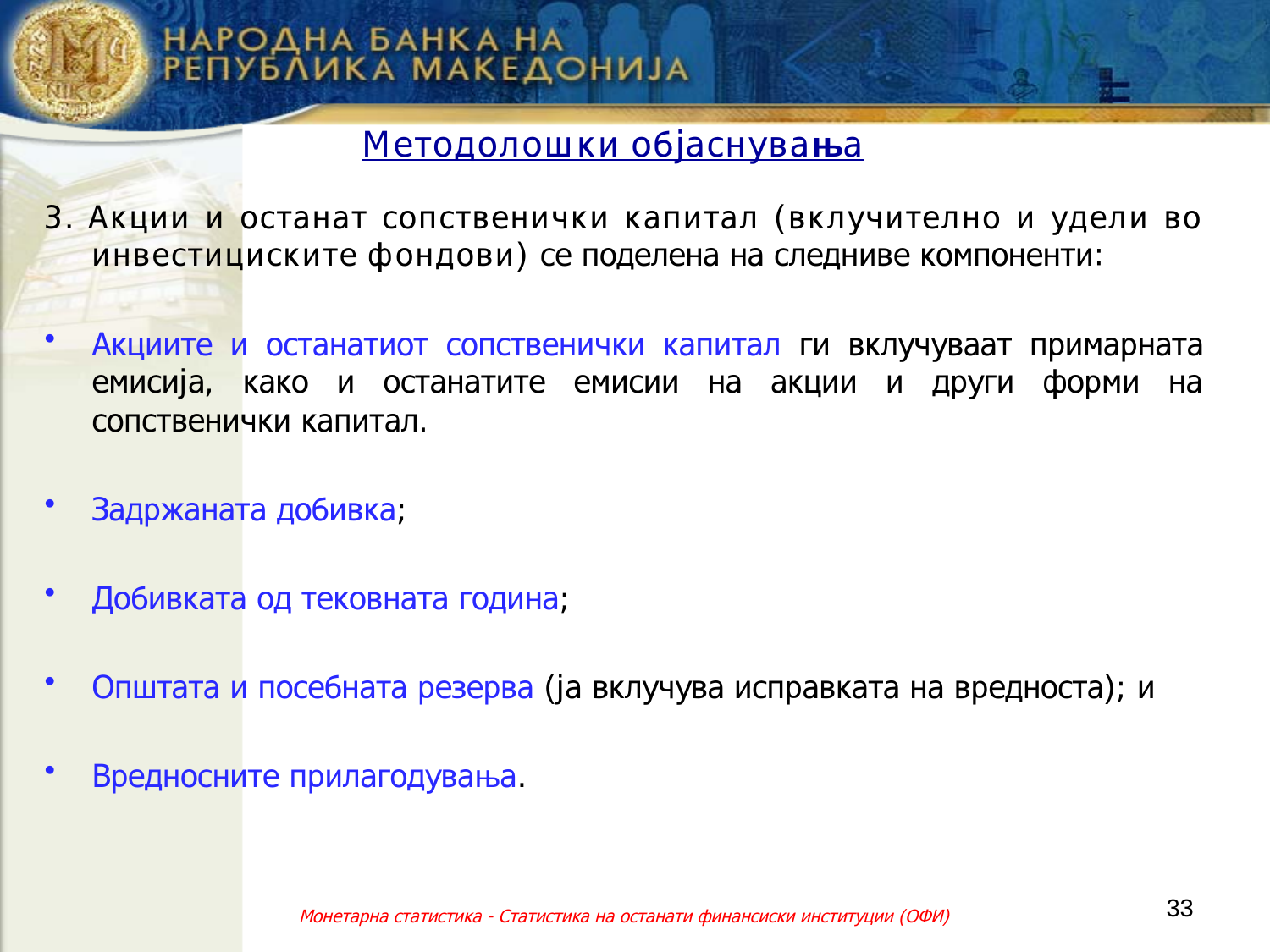

# Методолошки објаснувања
3. Акции и останат сопственички капитал (вклучително и удели во инвестициските фондови) се поделена на следниве компоненти:

Акциите и останатиот сопственички капитал ги вклучуваат примарната емисија, како и останатите емисии на акции и други форми на сопственички капитал.

Задржаната добивка;

Добивката од тековната година;

Општата и посебната резерва (ја вклучува исправката на вредноста); и

Вредносните прилагодувања.
33
Монетарна статистика - Статистика на останати финансиски институции (ОФИ)